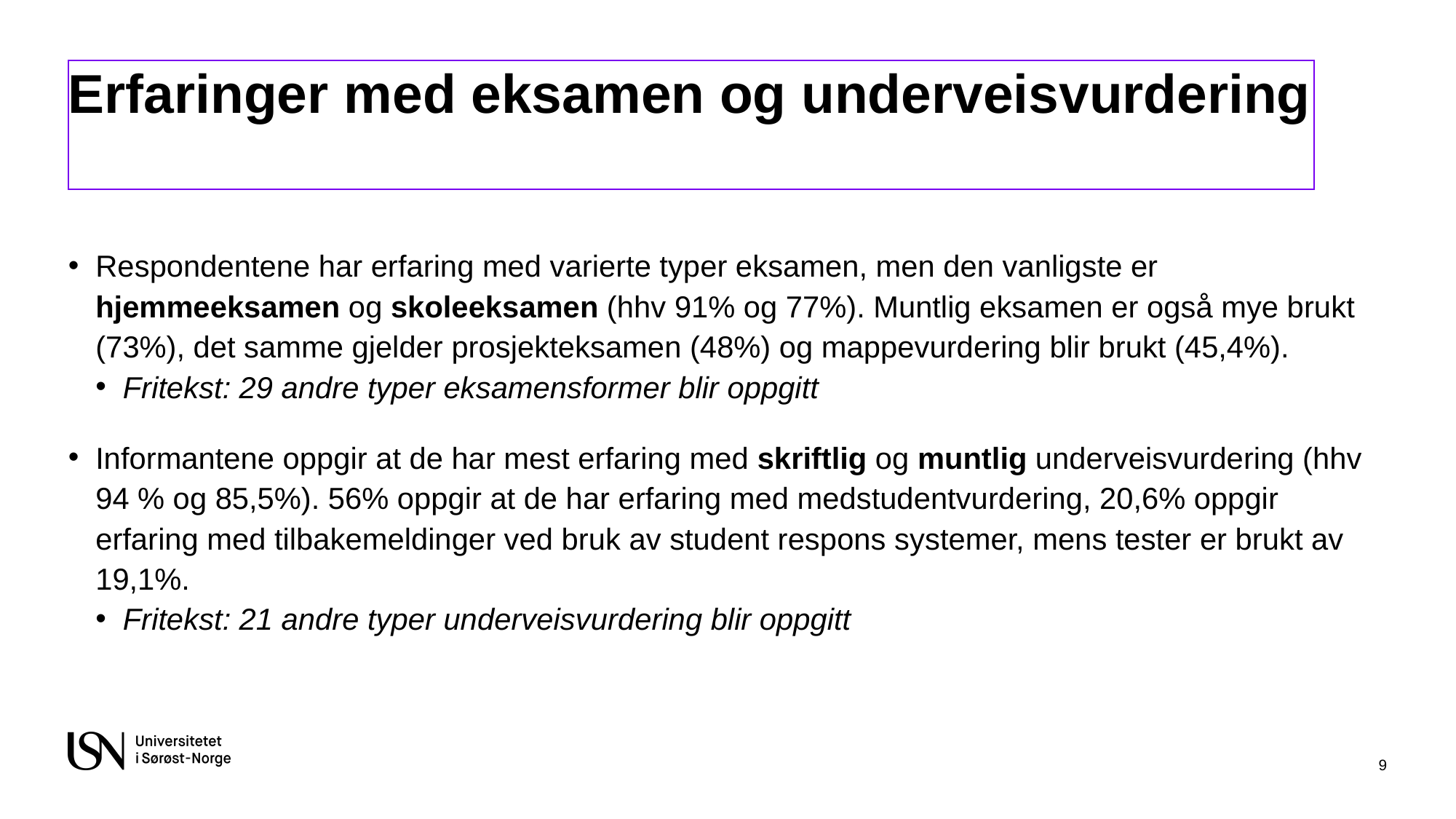

# Erfaringer med eksamen og underveisvurdering
Respondentene har erfaring med varierte typer eksamen, men den vanligste er hjemmeeksamen og skoleeksamen (hhv 91% og 77%). Muntlig eksamen er også mye brukt (73%), det samme gjelder prosjekteksamen (48%) og mappevurdering blir brukt (45,4%).
Fritekst: 29 andre typer eksamensformer blir oppgitt
Informantene oppgir at de har mest erfaring med skriftlig og muntlig underveisvurdering (hhv 94 % og 85,5%). 56% oppgir at de har erfaring med medstudentvurdering, 20,6% oppgir erfaring med tilbakemeldinger ved bruk av student respons systemer, mens tester er brukt av 19,1%.
Fritekst: 21 andre typer underveisvurdering blir oppgitt

9